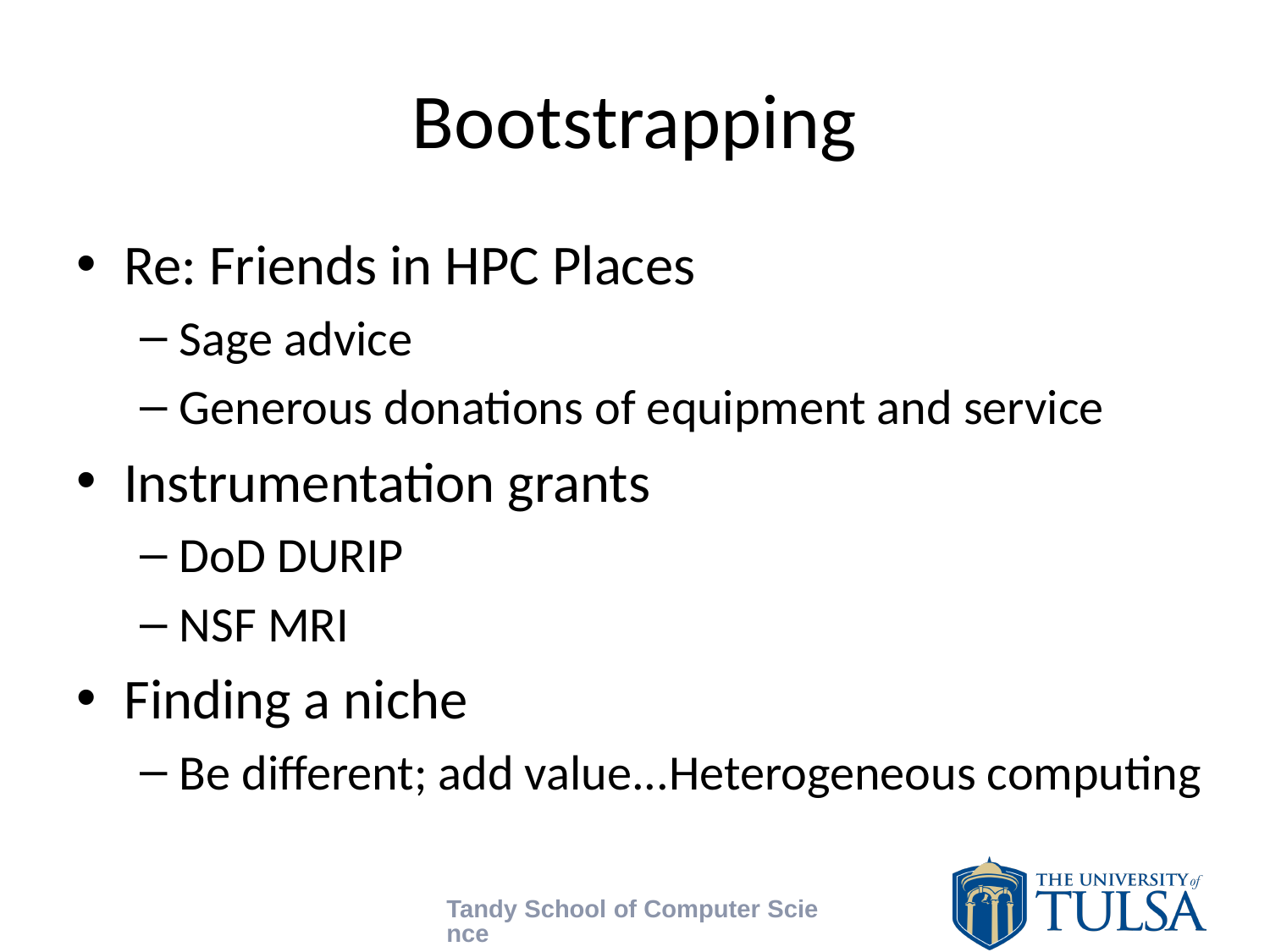

# Bootstrapping
Re: Friends in HPC Places
Sage advice
Generous donations of equipment and service
Instrumentation grants
DoD DURIP
NSF MRI
Finding a niche
Be different; add value...Heterogeneous computing
Tandy School of Computer Science